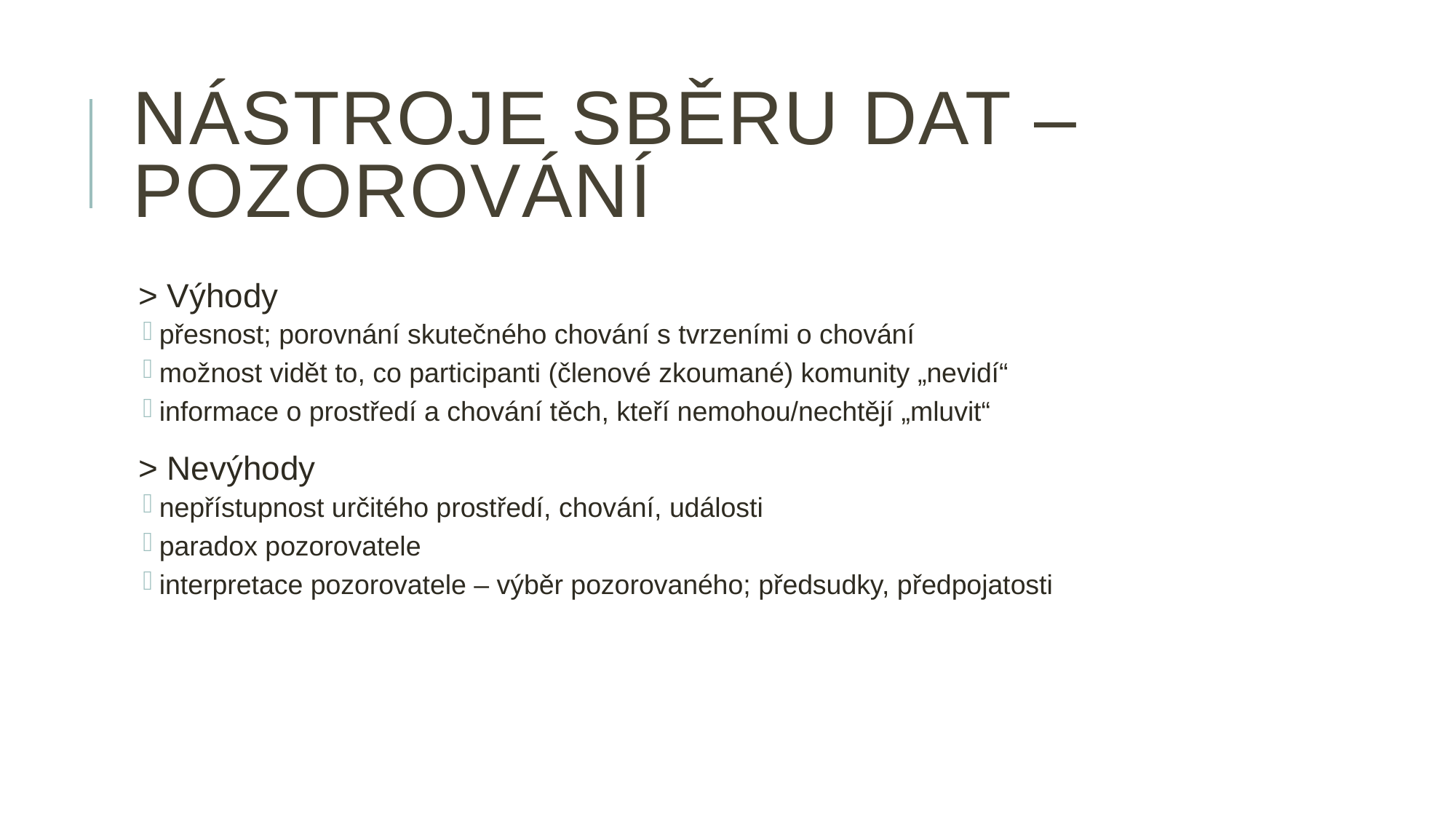

# NÁSTROJE SBĚRU DAT – POZOROVÁNÍ
> Výhody
přesnost; porovnání skutečného chování s tvrzeními o chování
možnost vidět to, co participanti (členové zkoumané) komunity „nevidí“
informace o prostředí a chování těch, kteří nemohou/nechtějí „mluvit“
> Nevýhody
nepřístupnost určitého prostředí, chování, události
paradox pozorovatele
interpretace pozorovatele – výběr pozorovaného; předsudky, předpojatosti